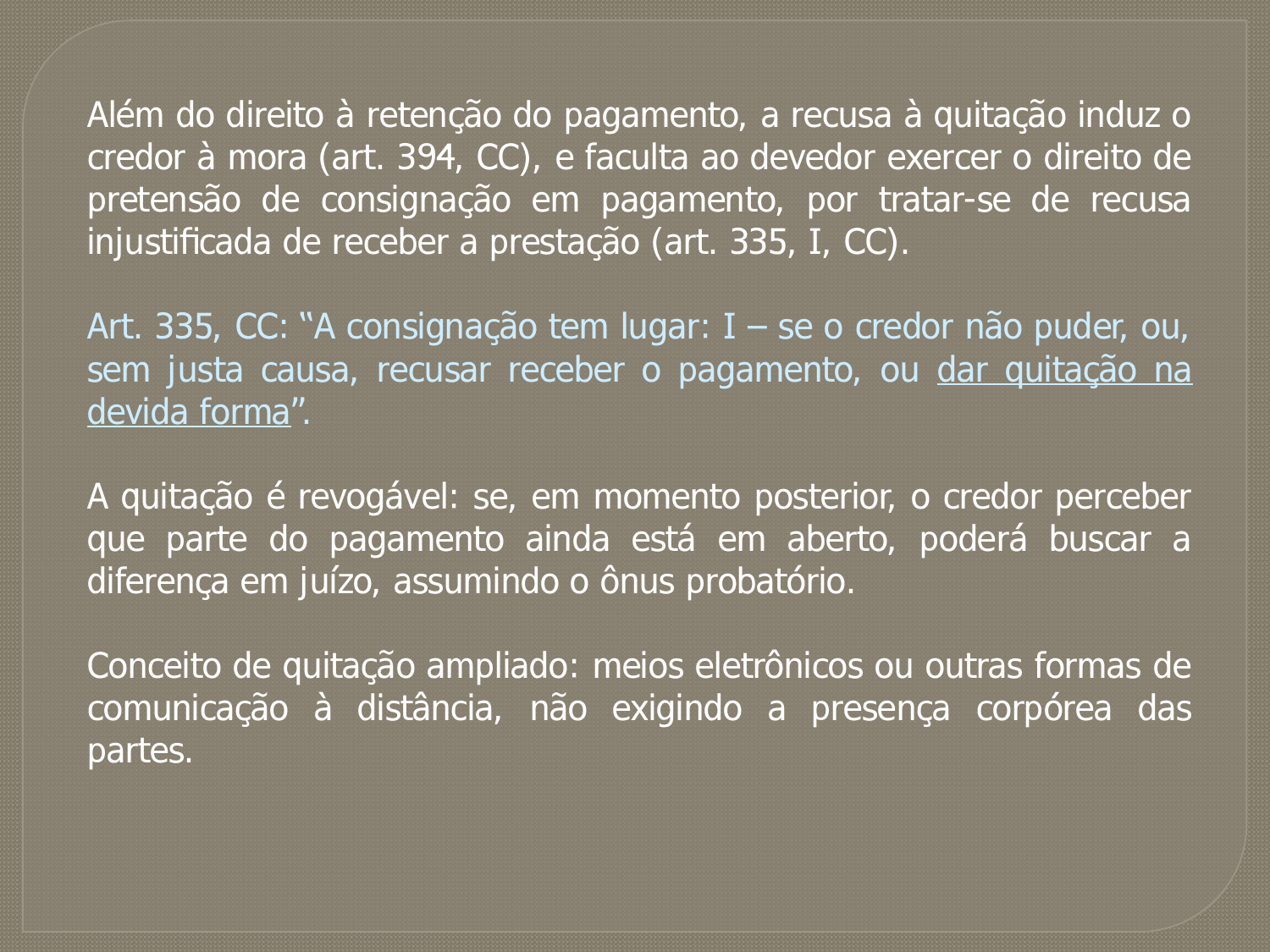

Além do direito à retenção do pagamento, a recusa à quitação induz o credor à mora (art. 394, CC), e faculta ao devedor exercer o direito de pretensão de consignação em pagamento, por tratar-se de recusa injustificada de receber a prestação (art. 335, I, CC).

Art. 335, CC: “A consignação tem lugar: I – se o credor não puder, ou, sem justa causa, recusar receber o pagamento, ou dar quitação na devida forma”.

A quitação é revogável: se, em momento posterior, o credor perceber que parte do pagamento ainda está em aberto, poderá buscar a diferença em juízo, assumindo o ônus probatório.

Conceito de quitação ampliado: meios eletrônicos ou outras formas de comunicação à distância, não exigindo a presença corpórea das partes.